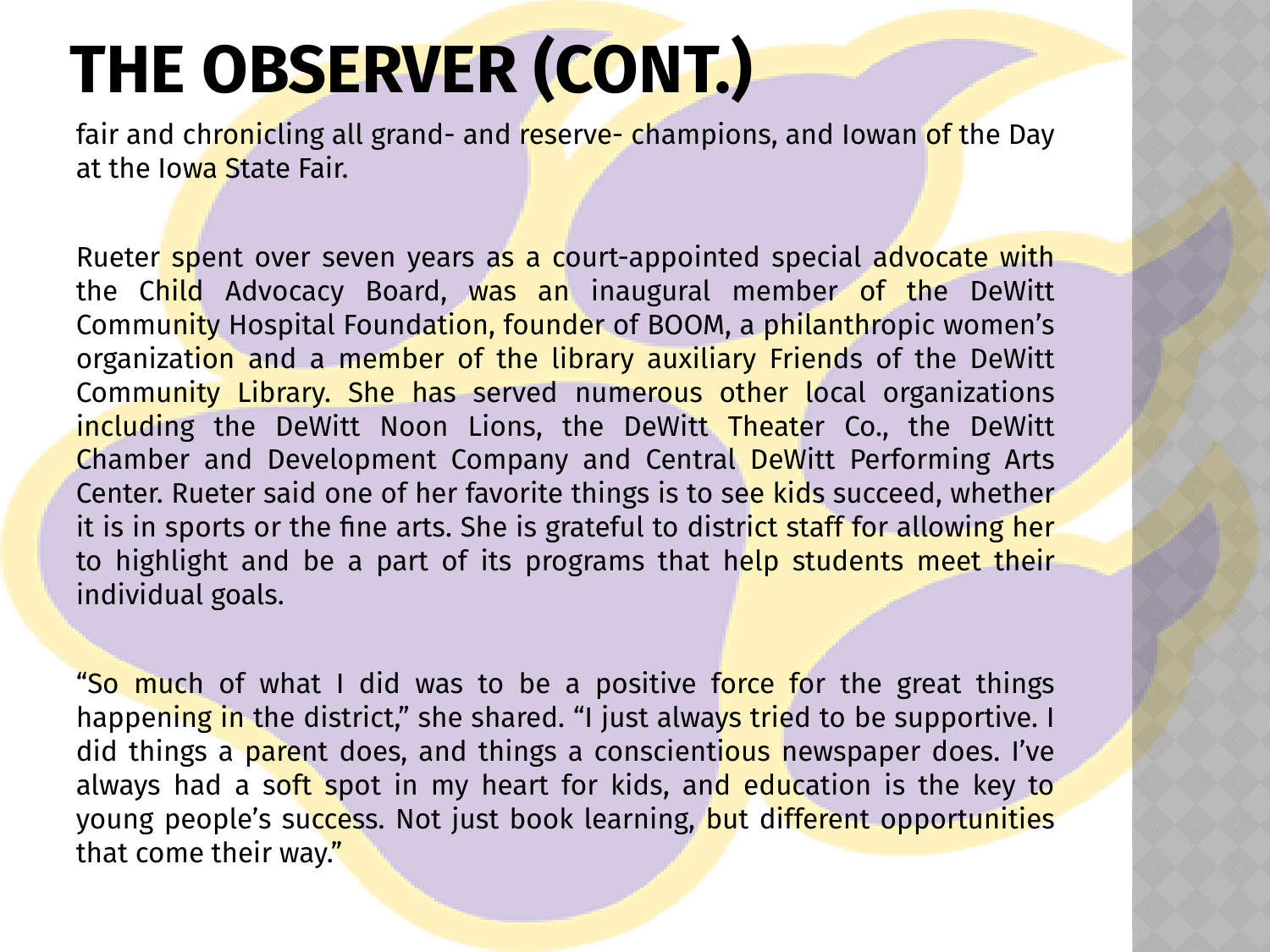

# The Observer (cont.)
fair and chronicling all grand- and reserve- champions, and Iowan of the Day at the Iowa State Fair.

Rueter spent over seven years as a court-appointed special advocate with the Child Advocacy Board, was an inaugural member of the DeWitt Community Hospital Foundation, founder of BOOM, a philanthropic women’s organization and a member of the library auxiliary Friends of the DeWitt Community Library. She has served numerous other local organizations including the DeWitt Noon Lions, the DeWitt Theater Co., the DeWitt Chamber and Development Company and Central DeWitt Performing Arts Center. Rueter said one of her favorite things is to see kids succeed, whether it is in sports or the fine arts. She is grateful to district staff for allowing her to highlight and be a part of its programs that help students meet their individual goals.

“So much of what I did was to be a positive force for the great things happening in the district,” she shared. “I just always tried to be supportive. I did things a parent does, and things a conscientious newspaper does. I’ve always had a soft spot in my heart for kids, and education is the key to young people’s success. Not just book learning, but different opportunities that come their way.”